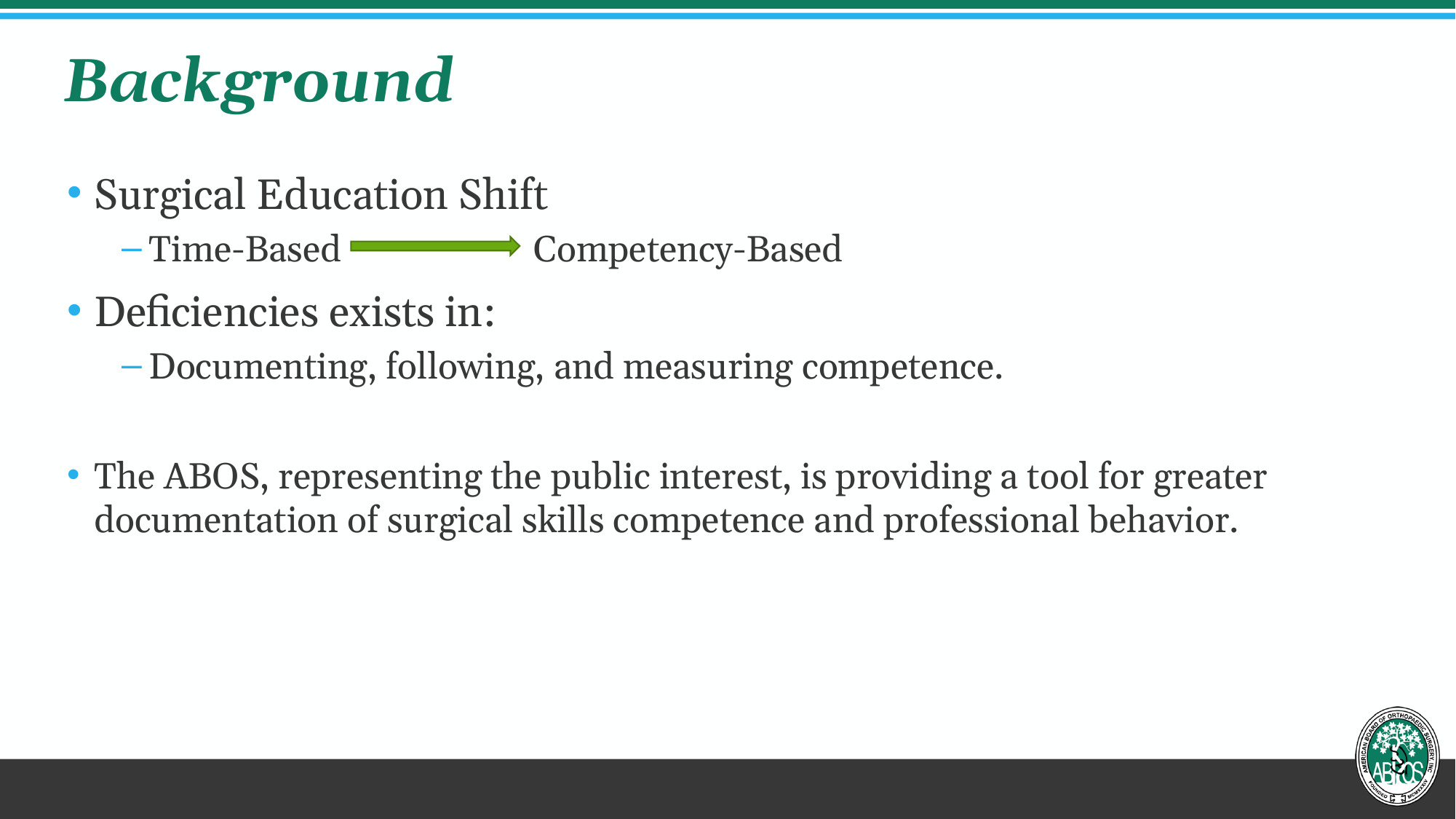

# Background
Surgical Education Shift
Time-Based                      Competency-Based
Deficiencies exists in:
Documenting, following, and measuring competence.

The ABOS, representing the public interest, is providing a tool for greater documentation of surgical skills competence and professional behavior.